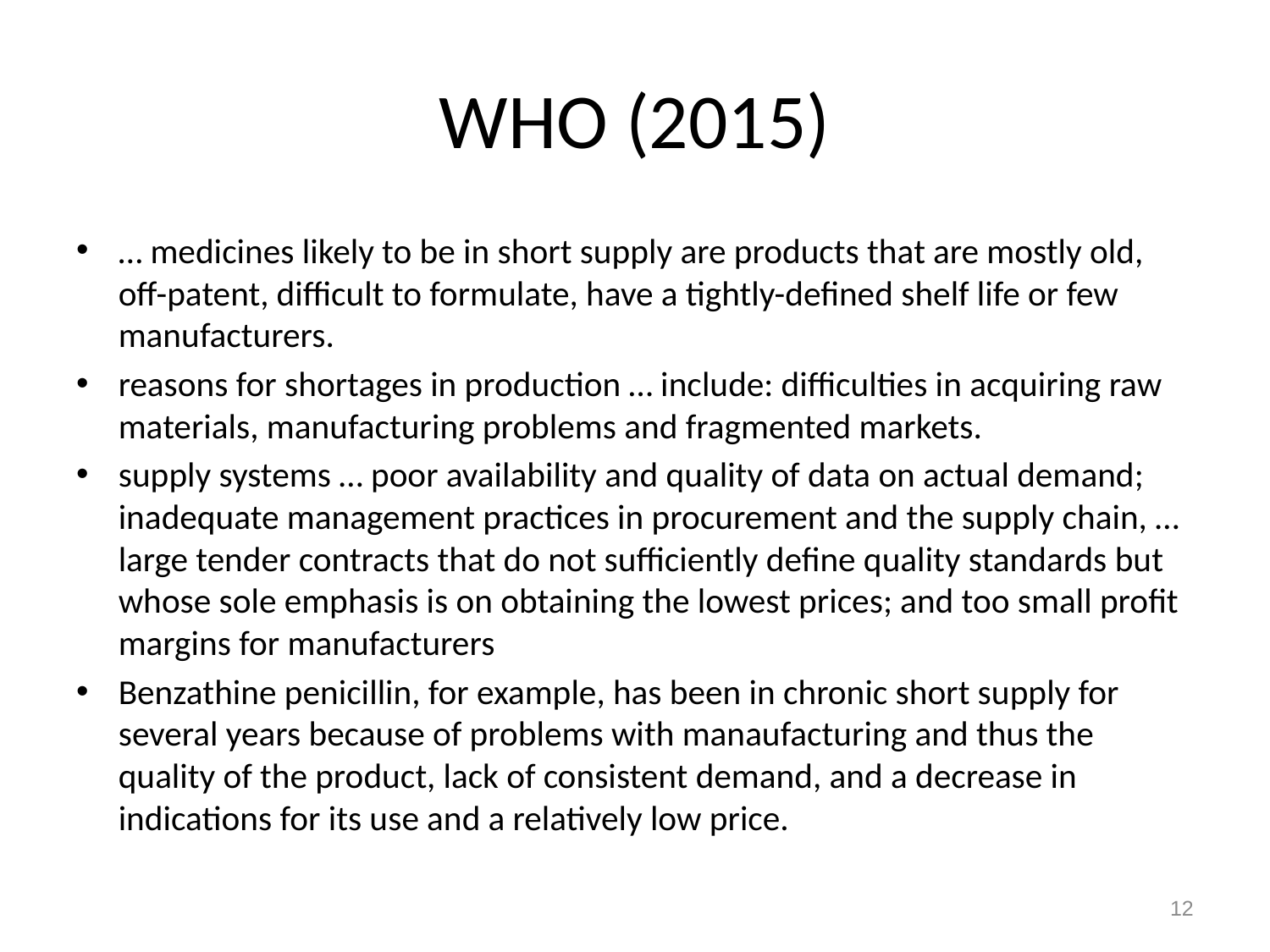

# WHO (2015)
… medicines likely to be in short supply are products that are mostly old, off-patent, difficult to formulate, have a tightly-defined shelf life or few manufacturers.
reasons for shortages in production … include: difficulties in acquiring raw materials, manufacturing problems and fragmented markets.
supply systems … poor availability and quality of data on actual demand; inadequate management practices in procurement and the supply chain, … large tender contracts that do not sufficiently define quality standards but whose sole emphasis is on obtaining the lowest prices; and too small profit margins for manufacturers
Benzathine penicillin, for example, has been in chronic short supply for several years because of problems with manaufacturing and thus the quality of the product, lack of consistent demand, and a decrease in indications for its use and a relatively low price.
12